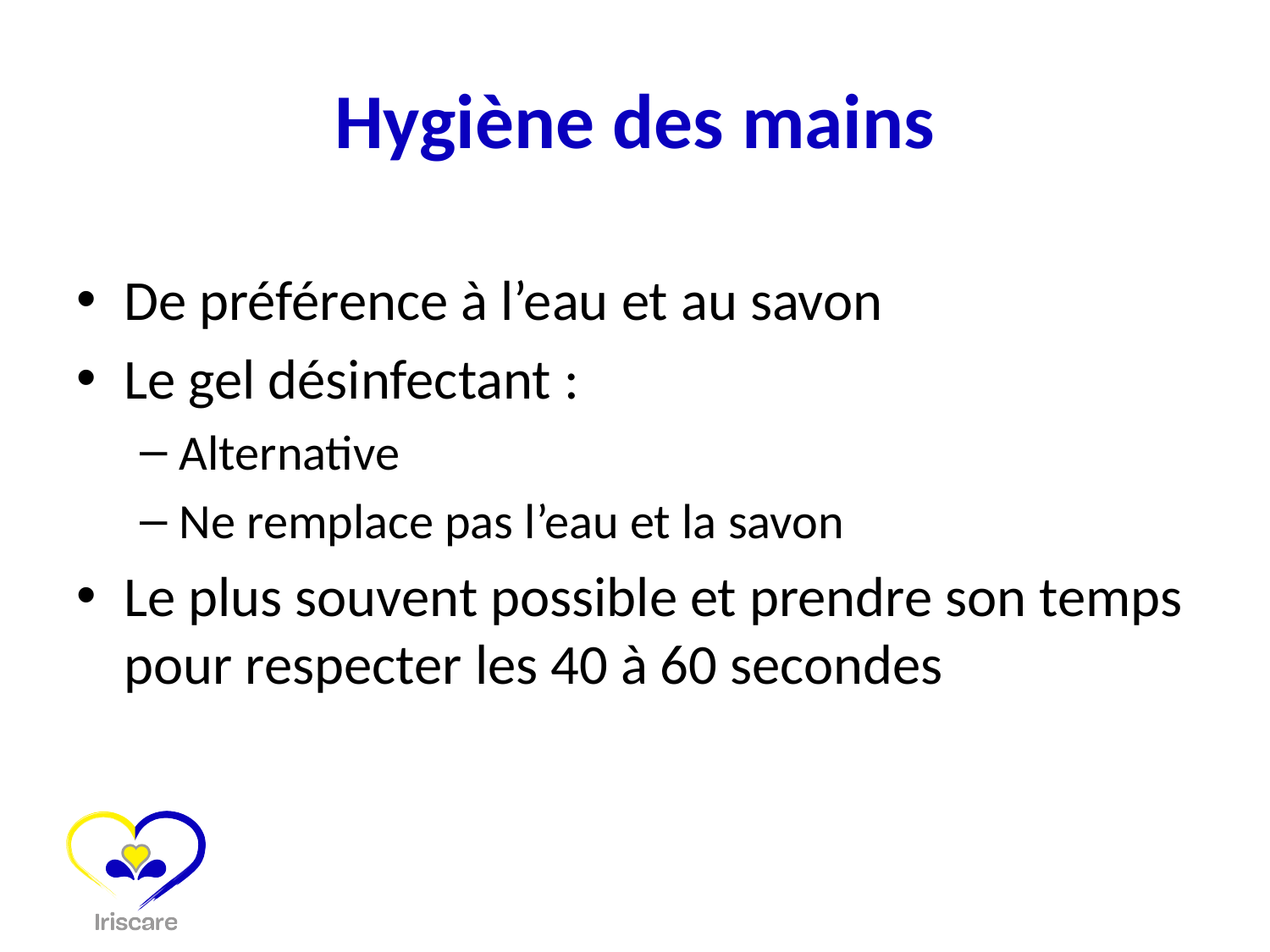

# Hygiène des mains
De préférence à l’eau et au savon
Le gel désinfectant :
Alternative
Ne remplace pas l’eau et la savon
Le plus souvent possible et prendre son temps pour respecter les 40 à 60 secondes